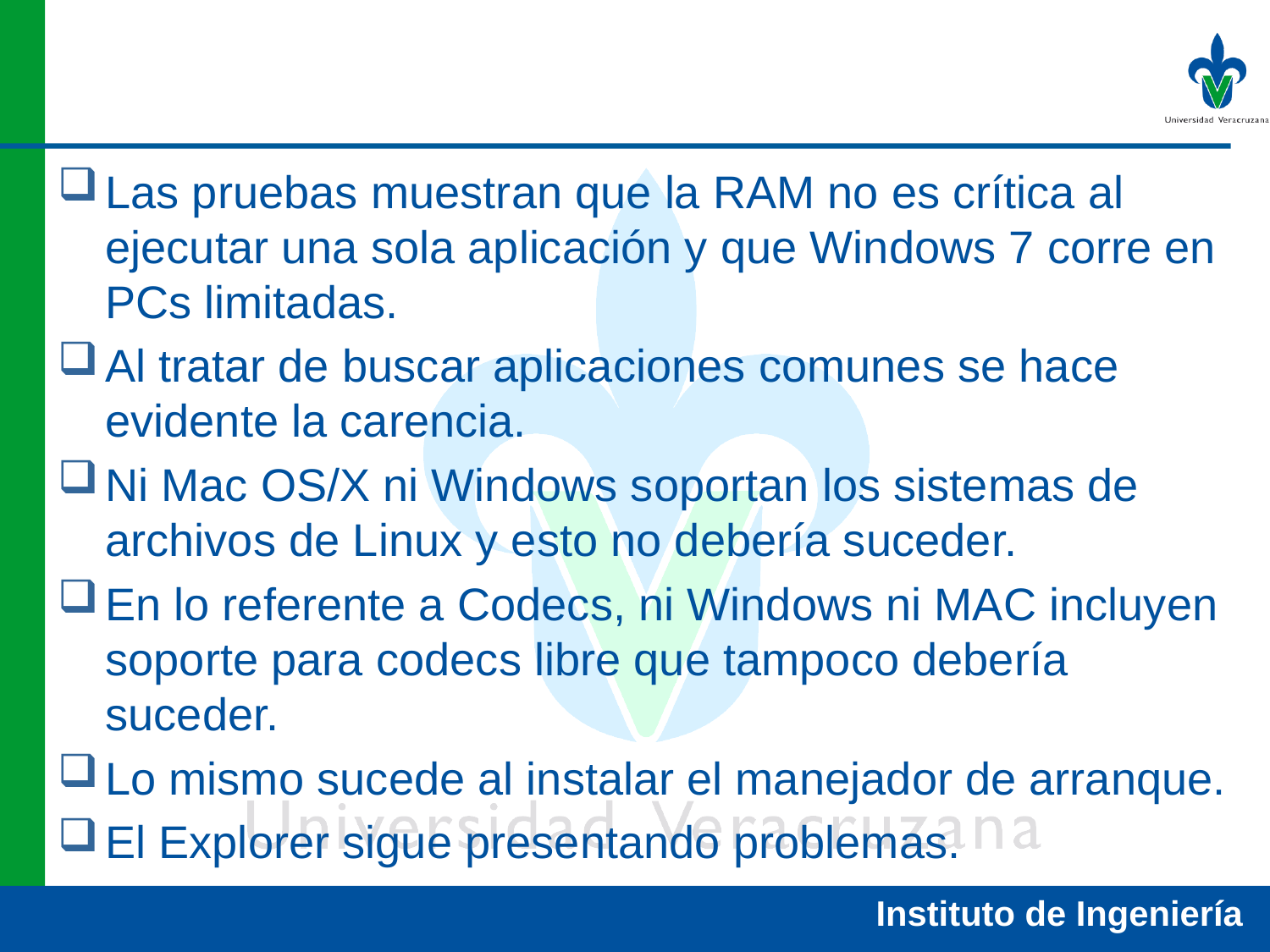

#
Las pruebas muestran que la RAM no es crítica al ejecutar una sola aplicación y que Windows 7 corre en PCs limitadas.
Al tratar de buscar aplicaciones comunes se hace evidente la carencia.
Ni Mac OS/X ni Windows soportan los sistemas de archivos de Linux y esto no debería suceder.
En lo referente a Codecs, ni Windows ni MAC incluyen soporte para codecs libre que tampoco debería suceder.
Lo mismo sucede al instalar el manejador de arranque.
El Explorer sigue presentando problemas.